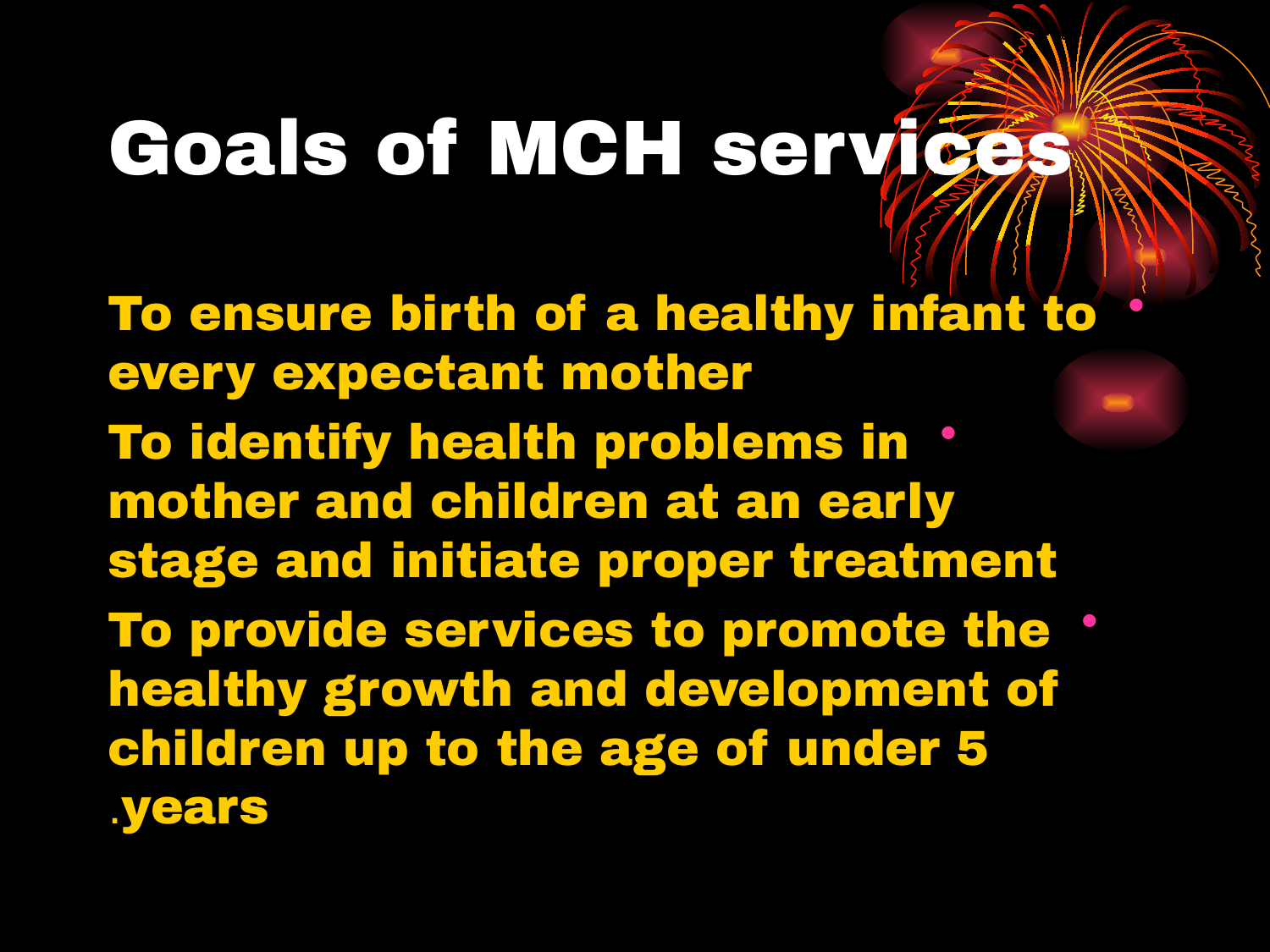

# Goals of MCH services
To ensure birth of a healthy infant to every expectant mother
To identify health problems in mother and children at an early stage and initiate proper treatment
To provide services to promote the healthy growth and development of children up to the age of under 5 years.